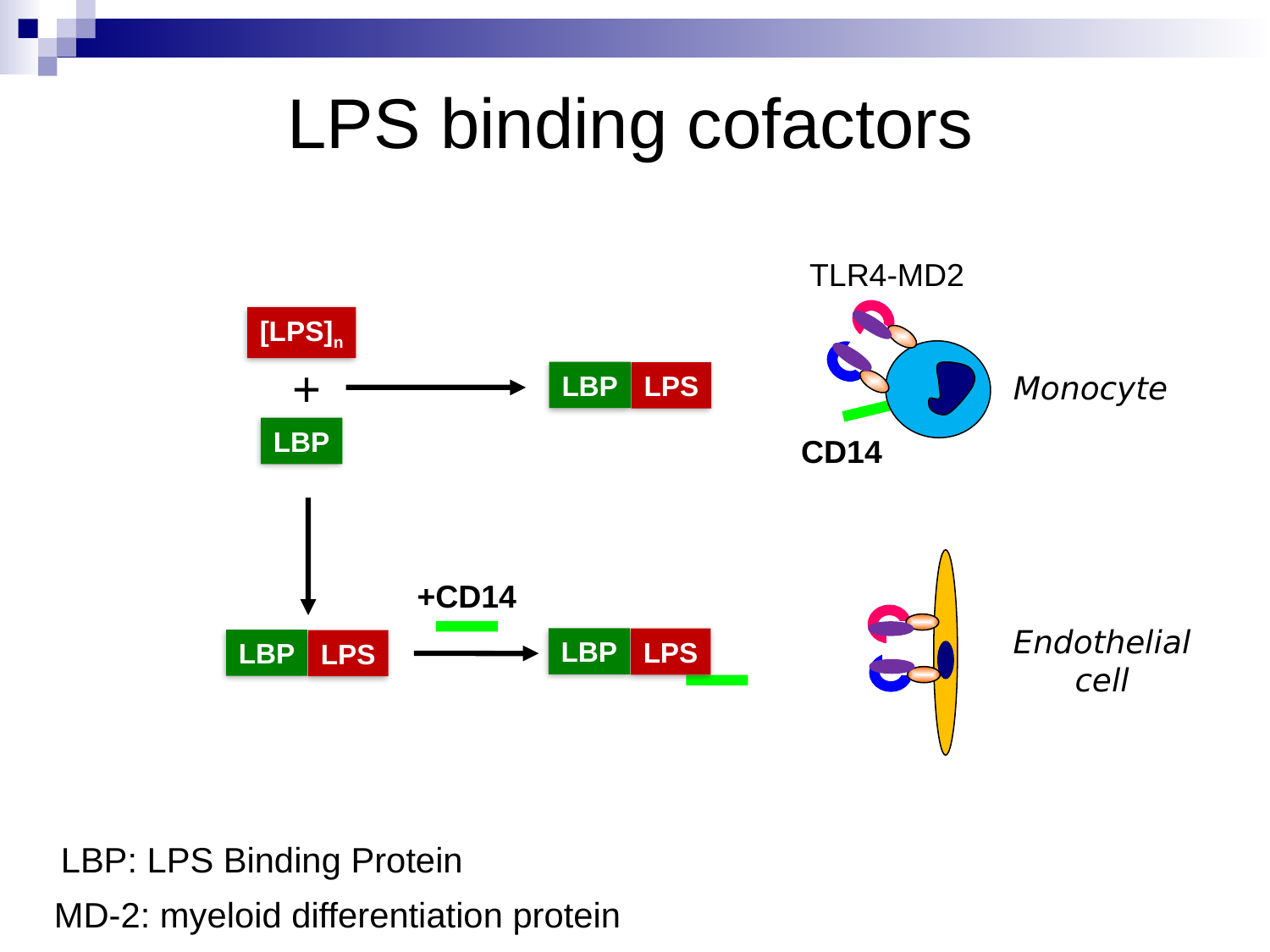

LPS binding cofactors
TLR4-MD2

[LPS]n

+

Monocyte
LBP
LPS

LBP
CD14

+CD14

Endothelial cell

LBP
LPS
LBP
LPS

LBP: LPS Binding Protein
MD-2: myeloid differentiation protein